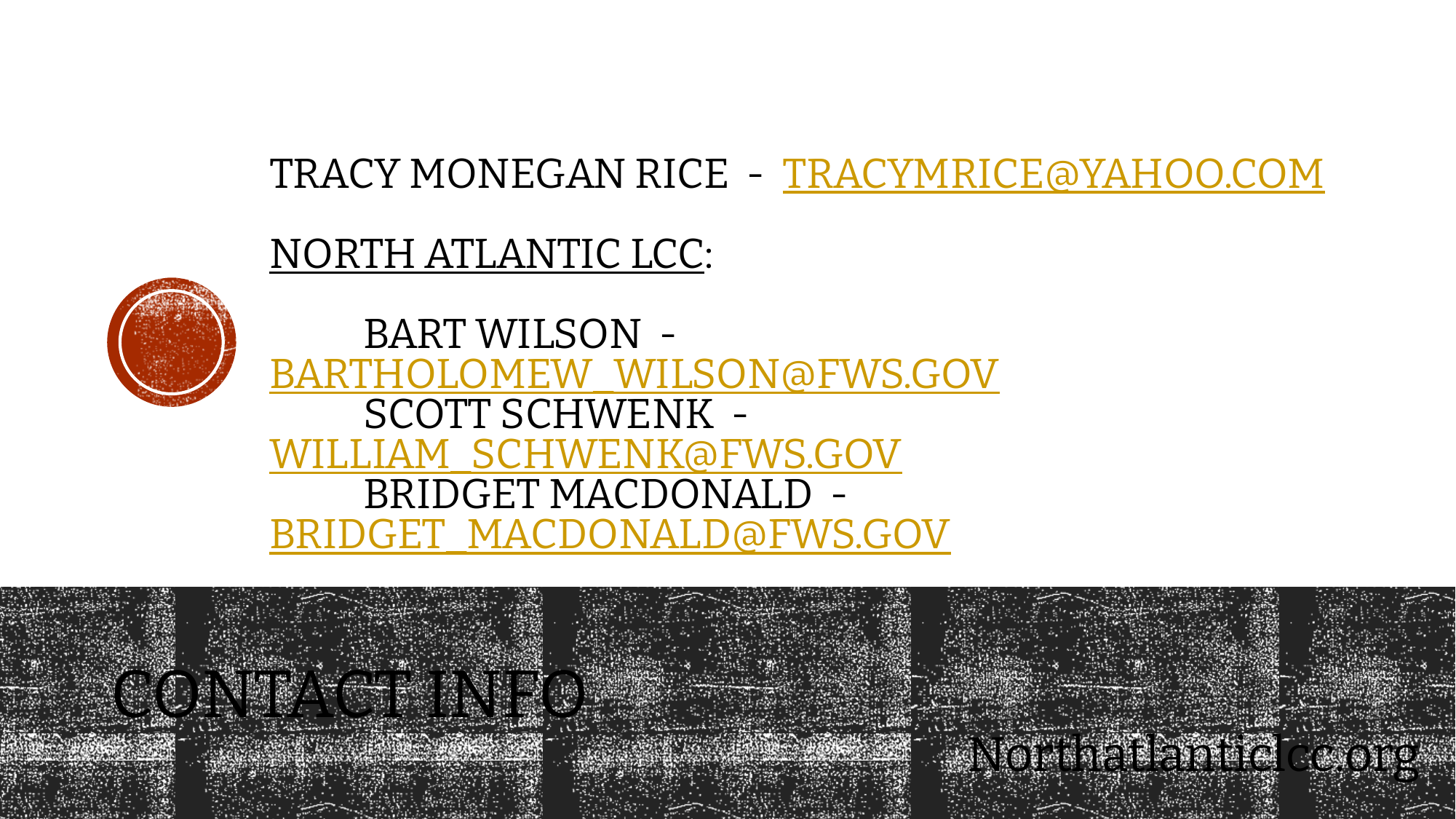

# Tracy Monegan Rice  -  tracymrice@yahoo.com north atlantic lcc: bart Wilson  -   Bartholomew_Wilson@fws.gov Scott schwenk  -  William_schwenk@fws.gov Bridget macdonald  -  bridget_macdonald@fws.gov
CONTACT INFO
Northatlanticlcc.org